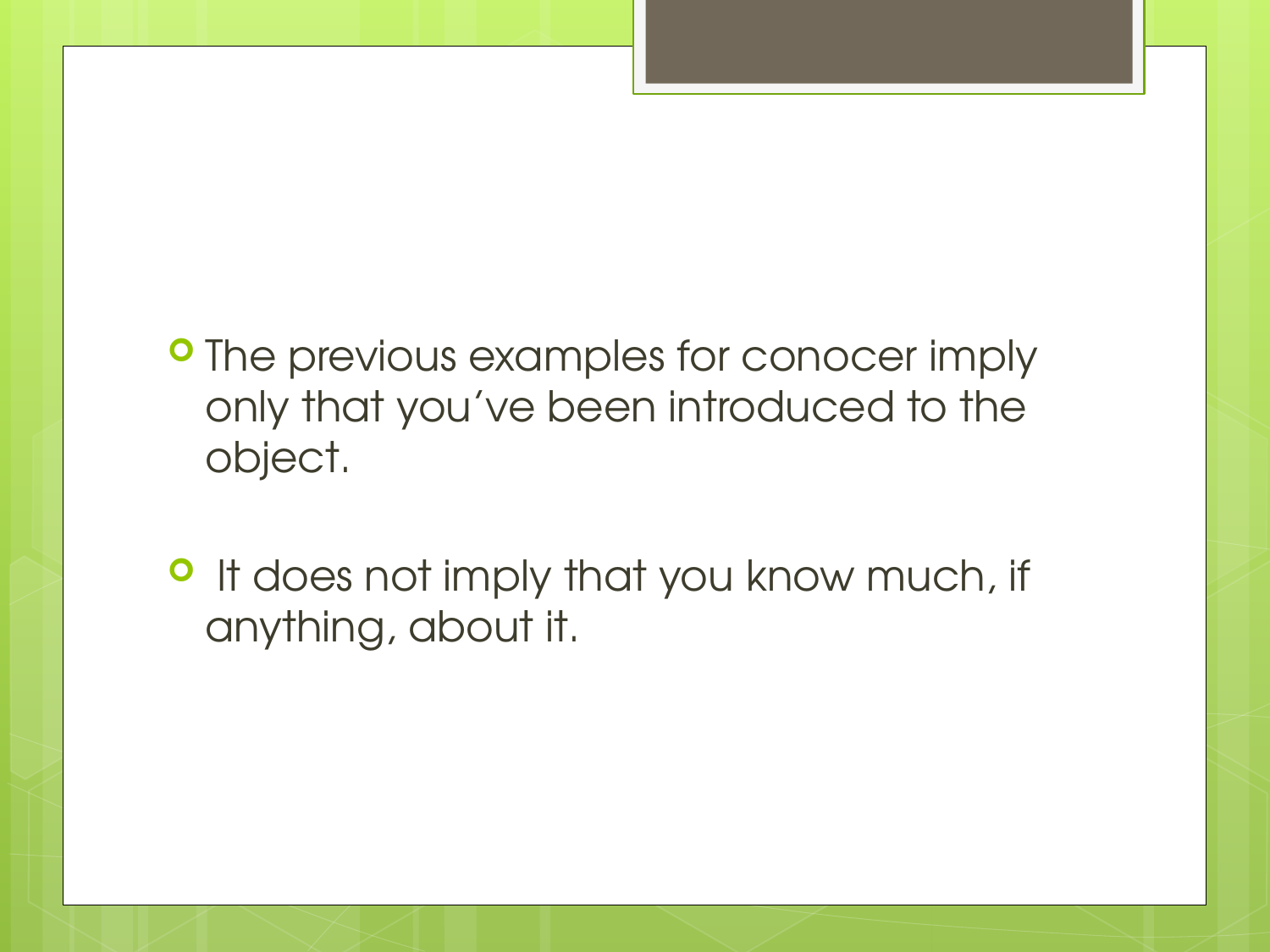

#
The previous examples for conocer imply only that you’ve been introduced to the object.

 It does not imply that you know much, if anything, about it.